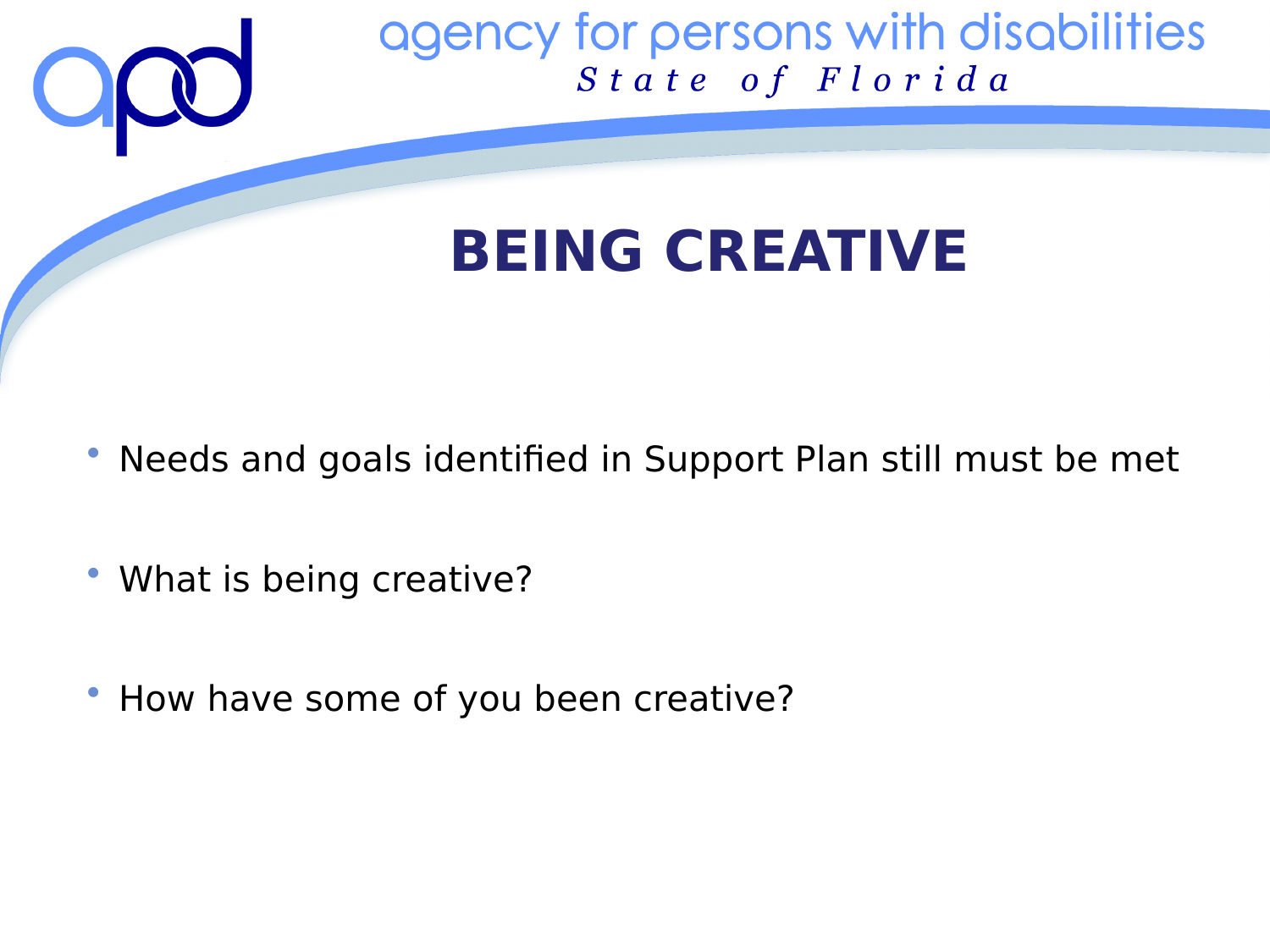

# BEING CREATIVE

Needs and goals identified in Support Plan still must be met

What is being creative?

How have some of you been creative?